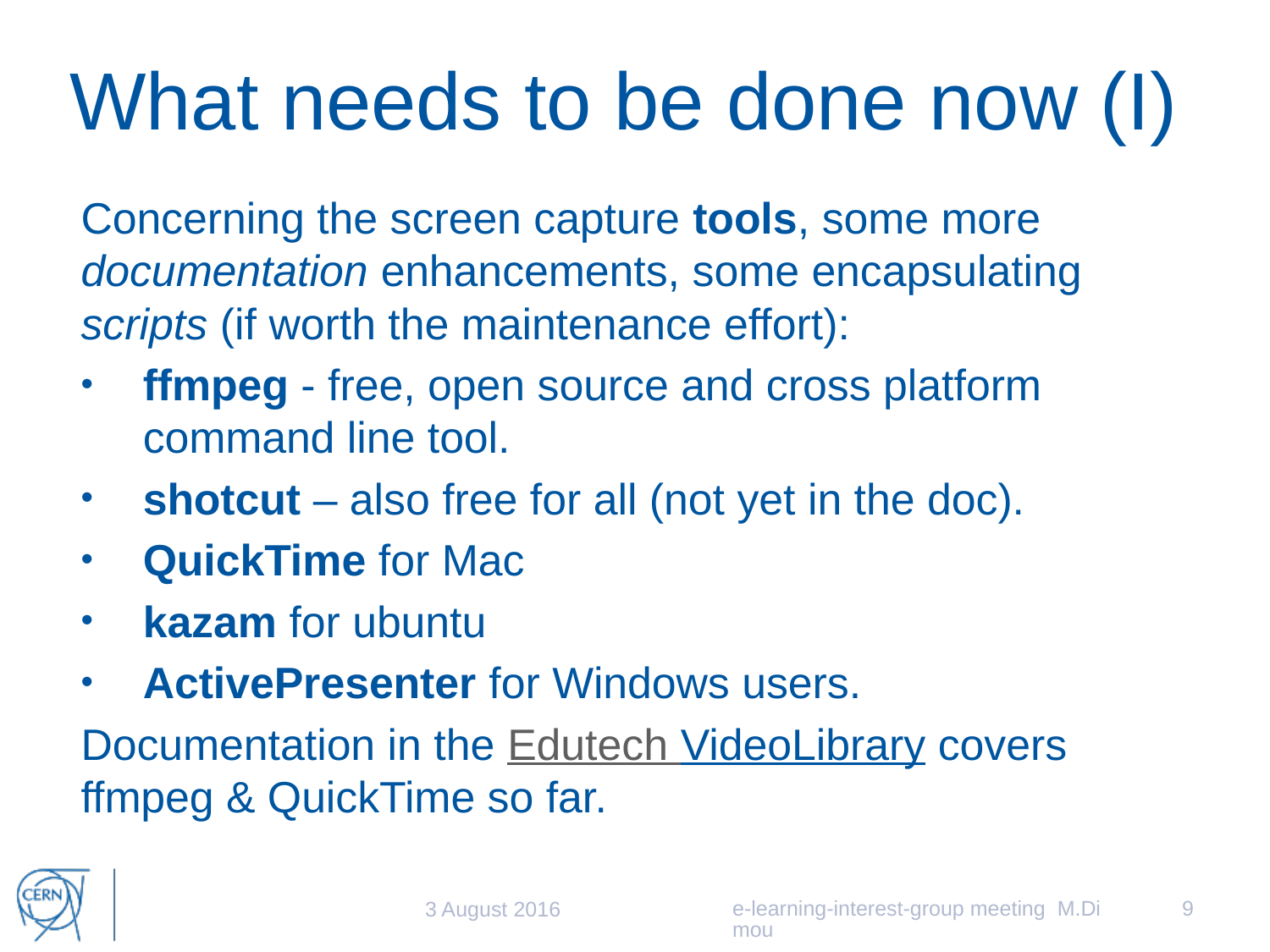

# What needs to be done now (I)
Concerning the screen capture tools, some more documentation enhancements, some encapsulating scripts (if worth the maintenance effort):
ffmpeg - free, open source and cross platform command line tool.
shotcut – also free for all (not yet in the doc).
QuickTime for Mac
kazam for ubuntu
ActivePresenter for Windows users.
Documentation in the Edutech VideoLibrary covers ffmpeg & QuickTime so far.

e-learning-interest-group meeting  M.Dimou
9
3 August 2016